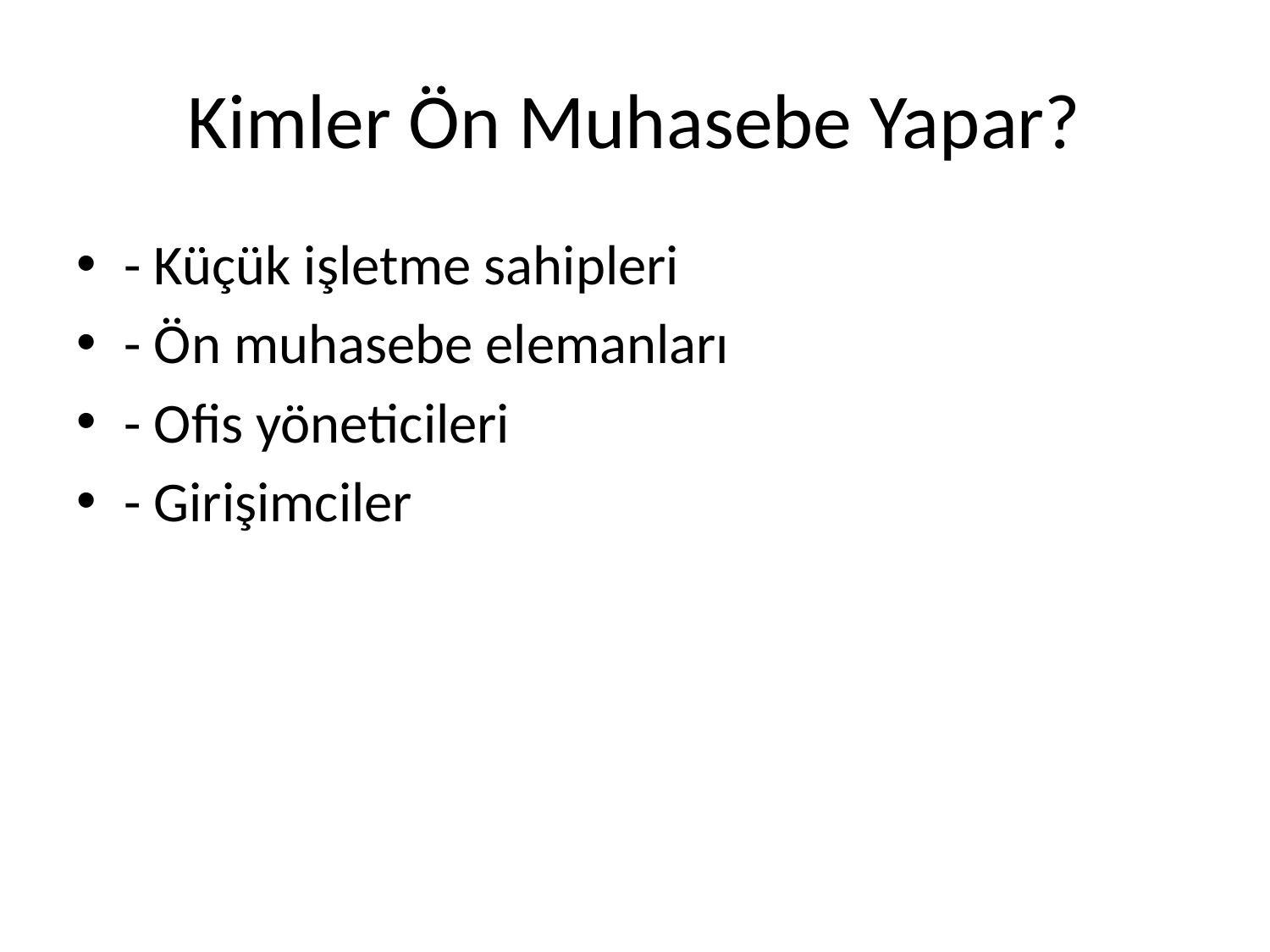

# Kimler Ön Muhasebe Yapar?
- Küçük işletme sahipleri
- Ön muhasebe elemanları
- Ofis yöneticileri
- Girişimciler